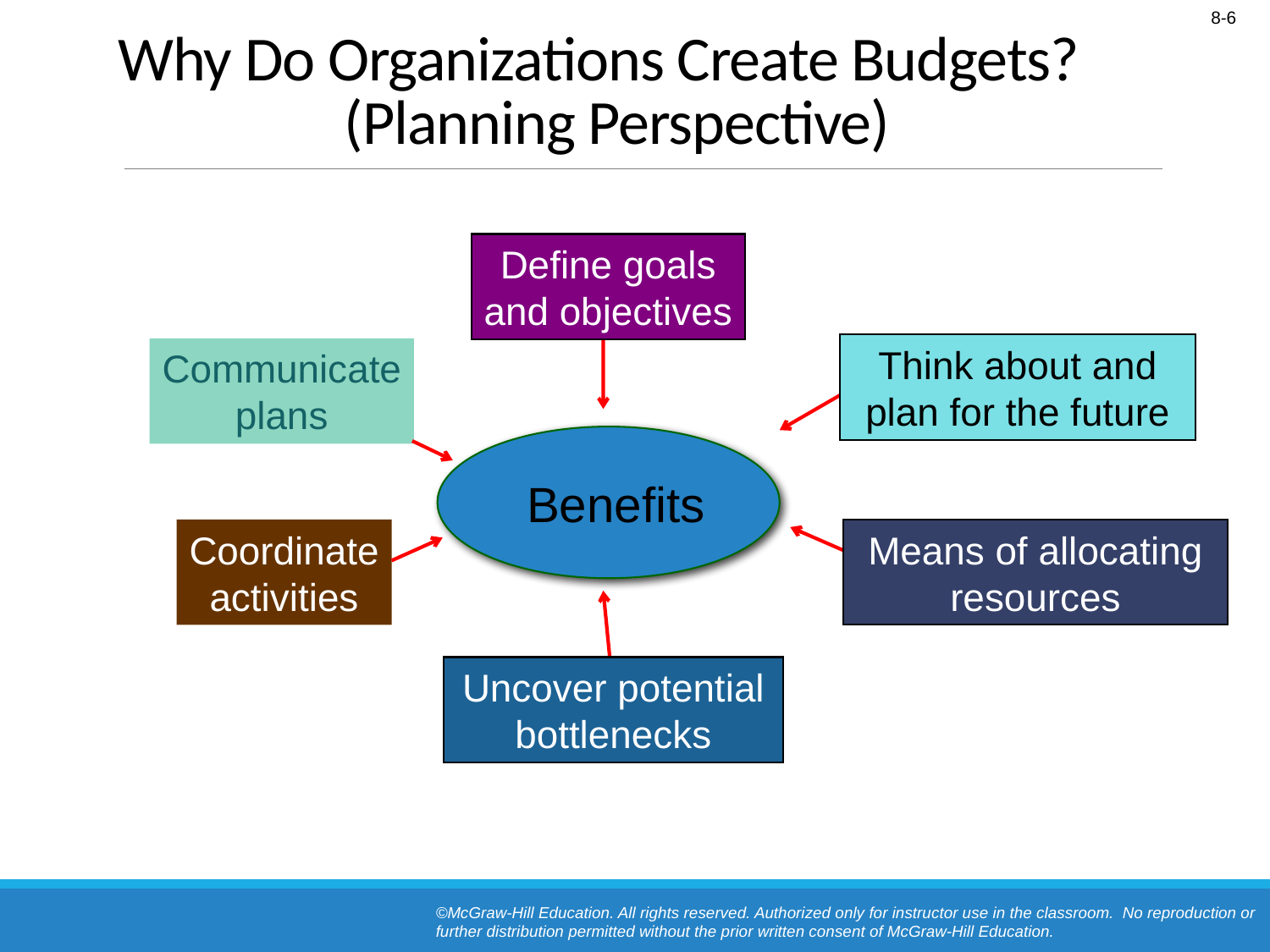

# Why Do Organizations Create Budgets? (Planning Perspective)
Define goals
and objectives

Think about and
plan for the future

Communicate
plans

   Benefits
Coordinate
activities

Means of allocating
resources

Uncover potential
bottlenecks